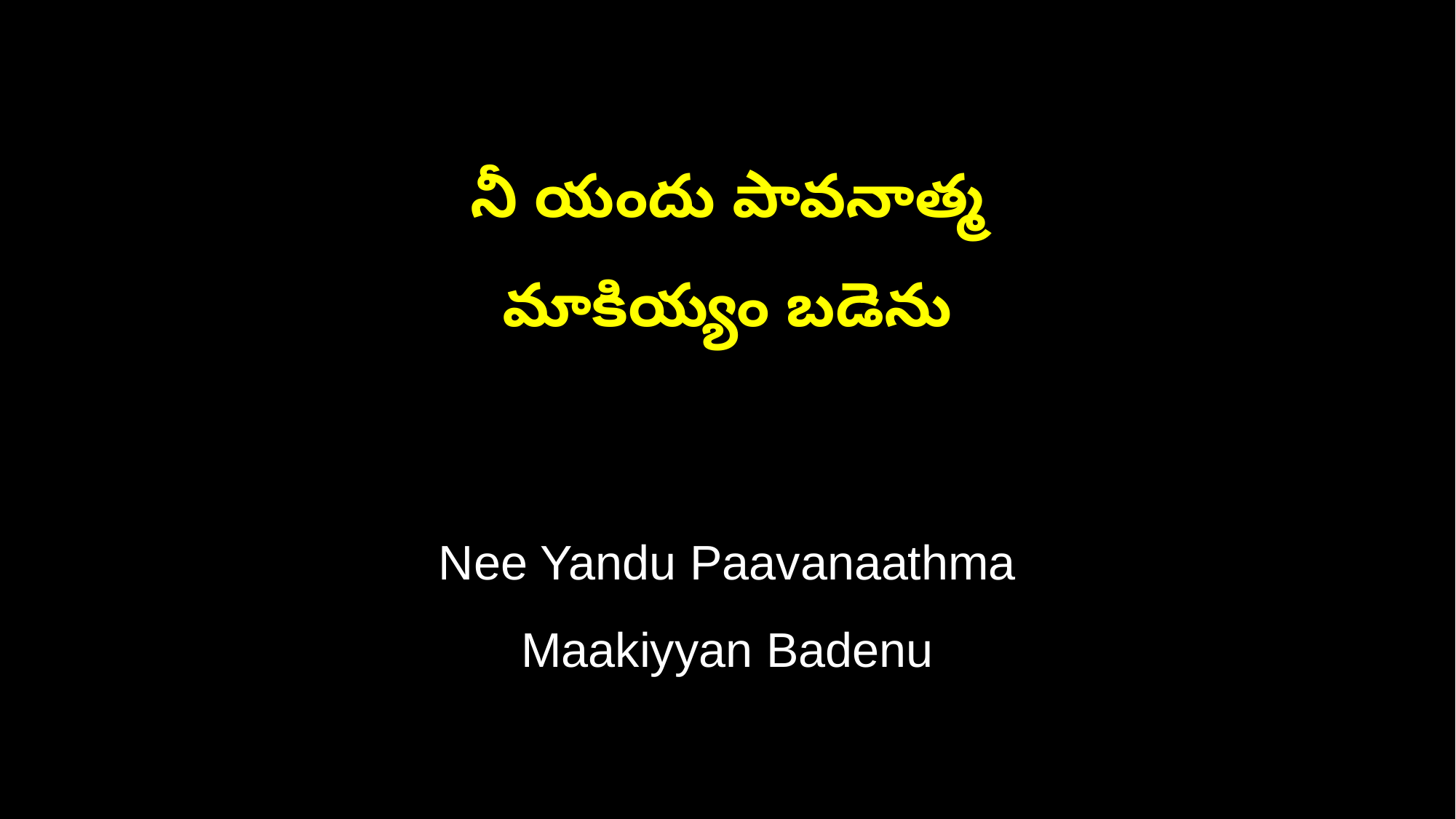

నీ యందు పావనాత్మ
మాకియ్యం బడెను
Nee Yandu Paavanaathma
Maakiyyan Badenu